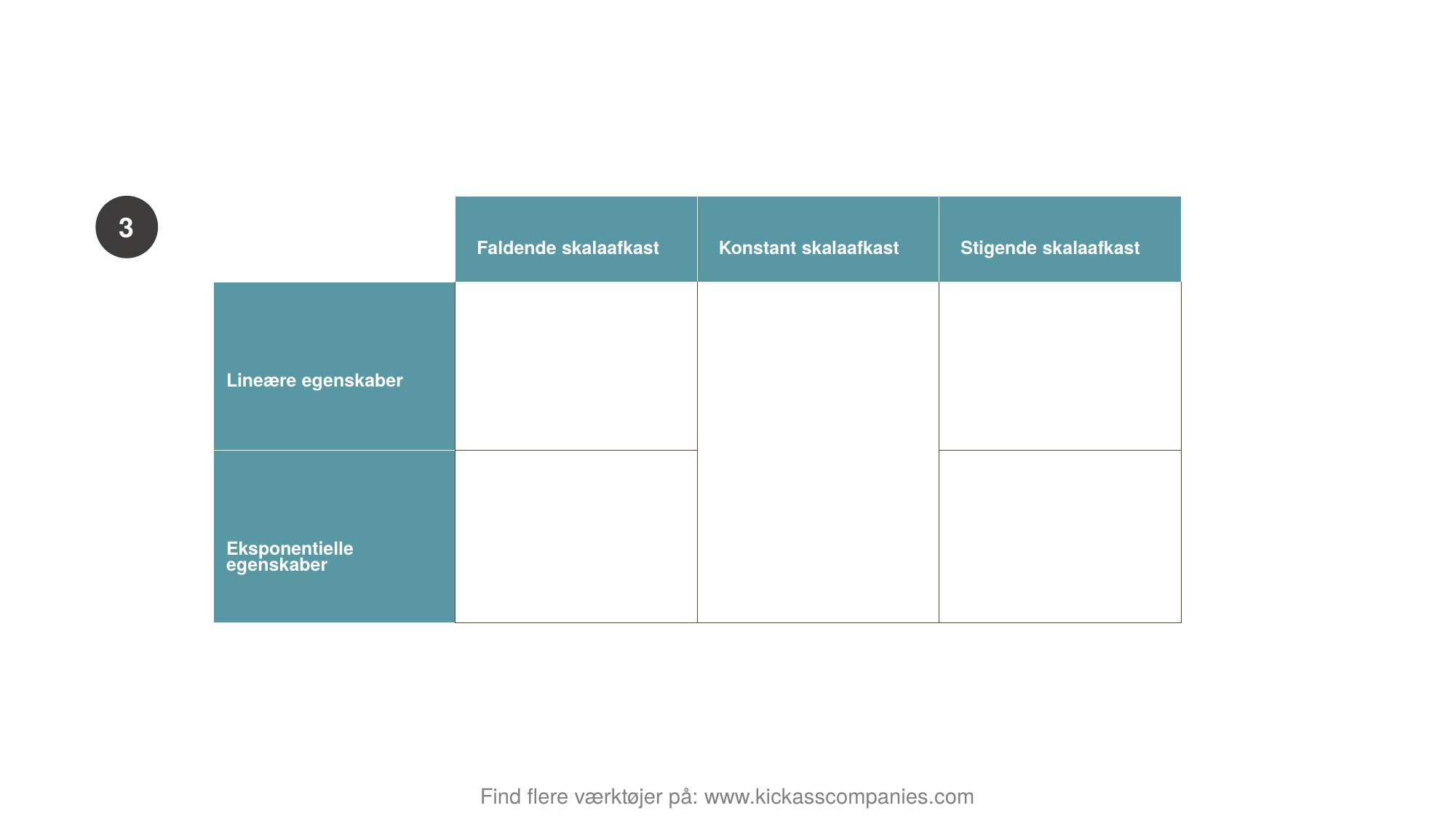

3
|  | Faldende skalaafkast | Konstant skalaafkast | Stigende skalaafkast |
| --- | --- | --- | --- |
| Lineære egenskaber |  |  |  |
| Eksponentielle egenskaber |  |  |  |
150